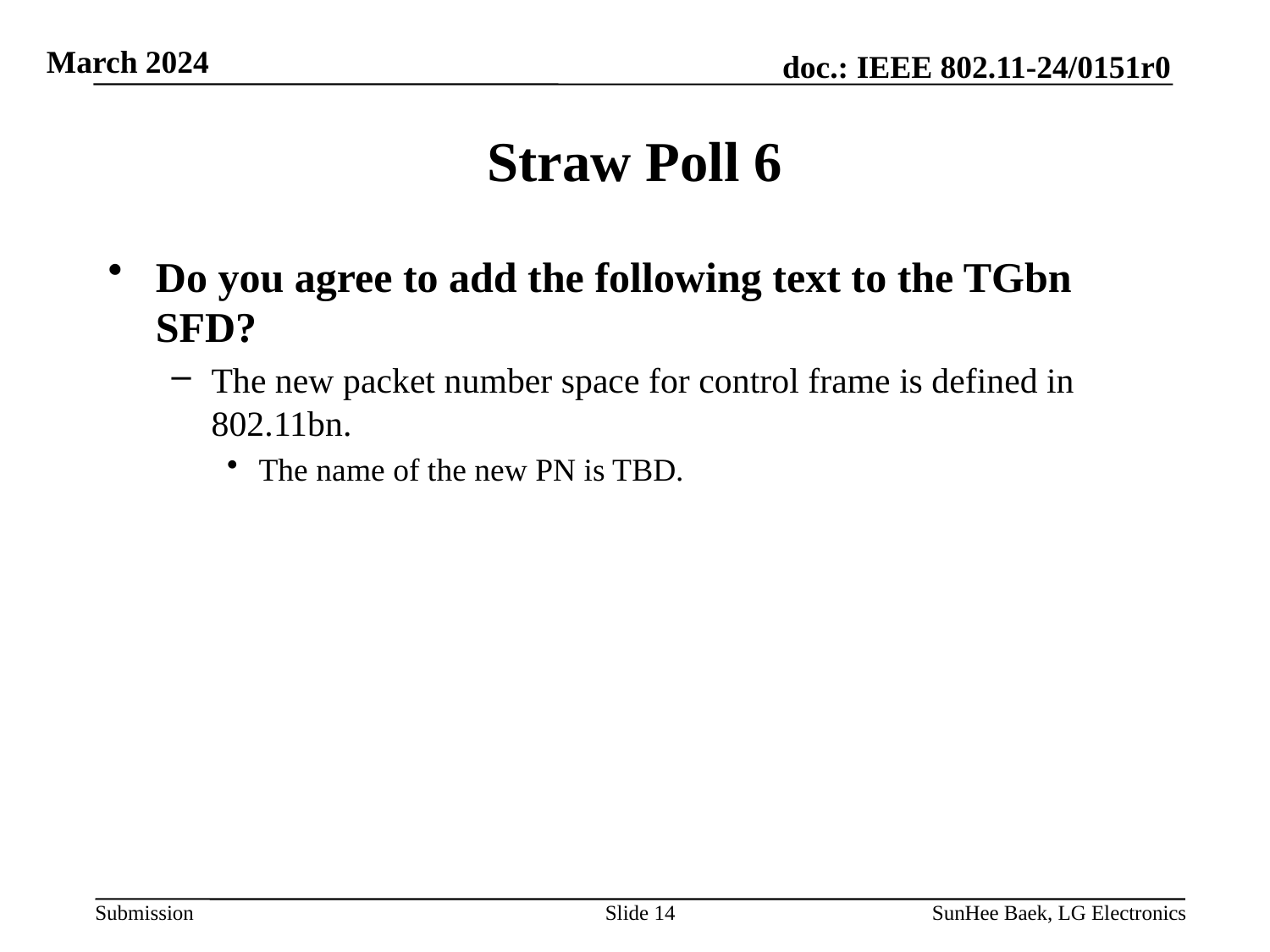

# Straw Poll 6
Do you agree to add the following text to the TGbn SFD?
The new packet number space for control frame is defined in 802.11bn.
The name of the new PN is TBD.
Slide 14
SunHee Baek, LG Electronics